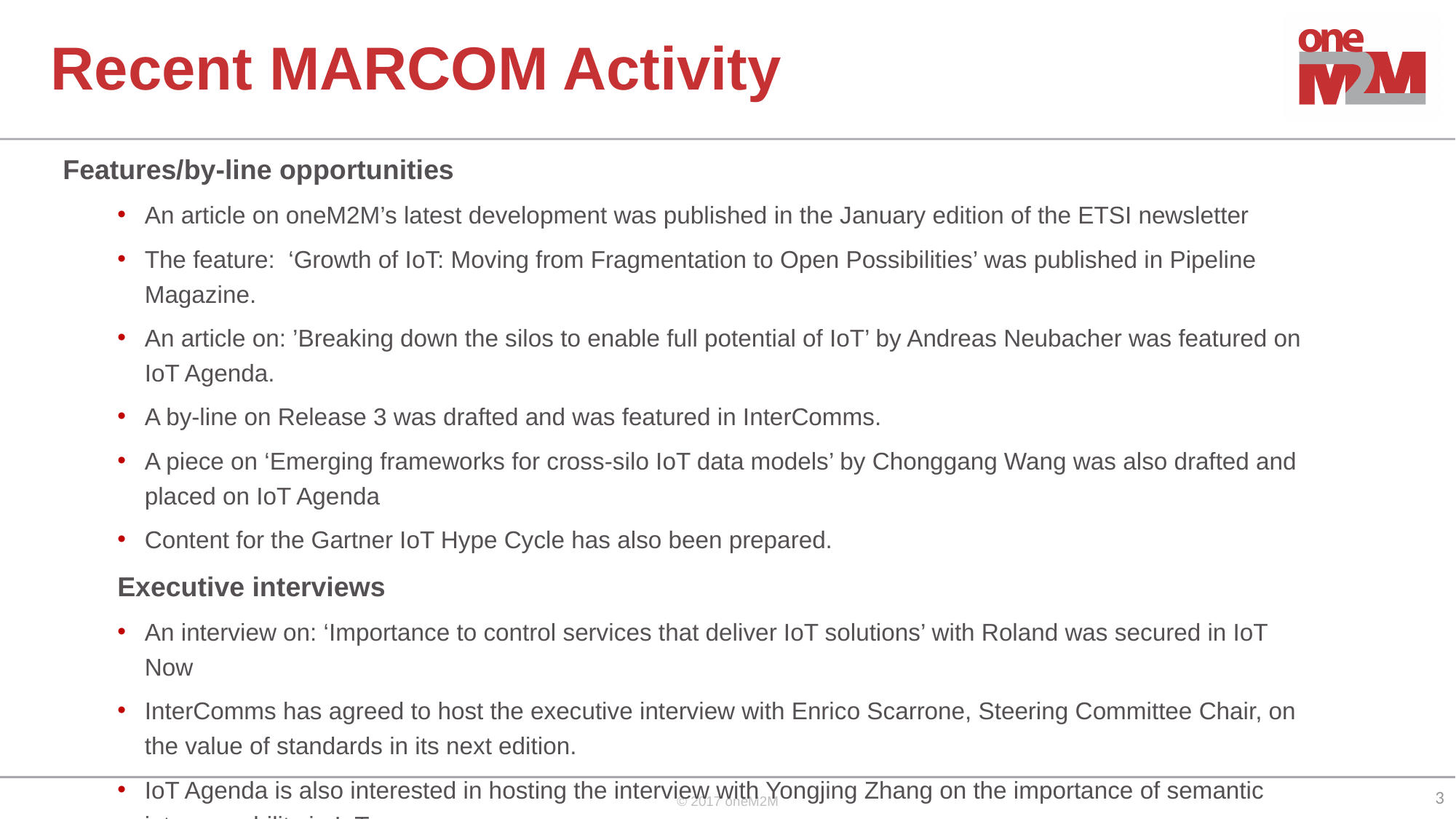

# Recent MARCOM Activity
Features/by-line opportunities
An article on oneM2M’s latest development was published in the January edition of the ETSI newsletter
The feature:  ‘Growth of IoT: Moving from Fragmentation to Open Possibilities’ was published in Pipeline Magazine.
An article on: ’Breaking down the silos to enable full potential of IoT’ by Andreas Neubacher was featured on IoT Agenda.
A by-line on Release 3 was drafted and was featured in InterComms.
A piece on ‘Emerging frameworks for cross-silo IoT data models’ by Chonggang Wang was also drafted and placed on IoT Agenda
Content for the Gartner IoT Hype Cycle has also been prepared.
Executive interviews
An interview on: ‘Importance to control services that deliver IoT solutions’ with Roland was secured in IoT Now
InterComms has agreed to host the executive interview with Enrico Scarrone, Steering Committee Chair, on the value of standards in its next edition.
IoT Agenda is also interested in hosting the interview with Yongjing Zhang on the importance of semantic interoperability in IoT
3